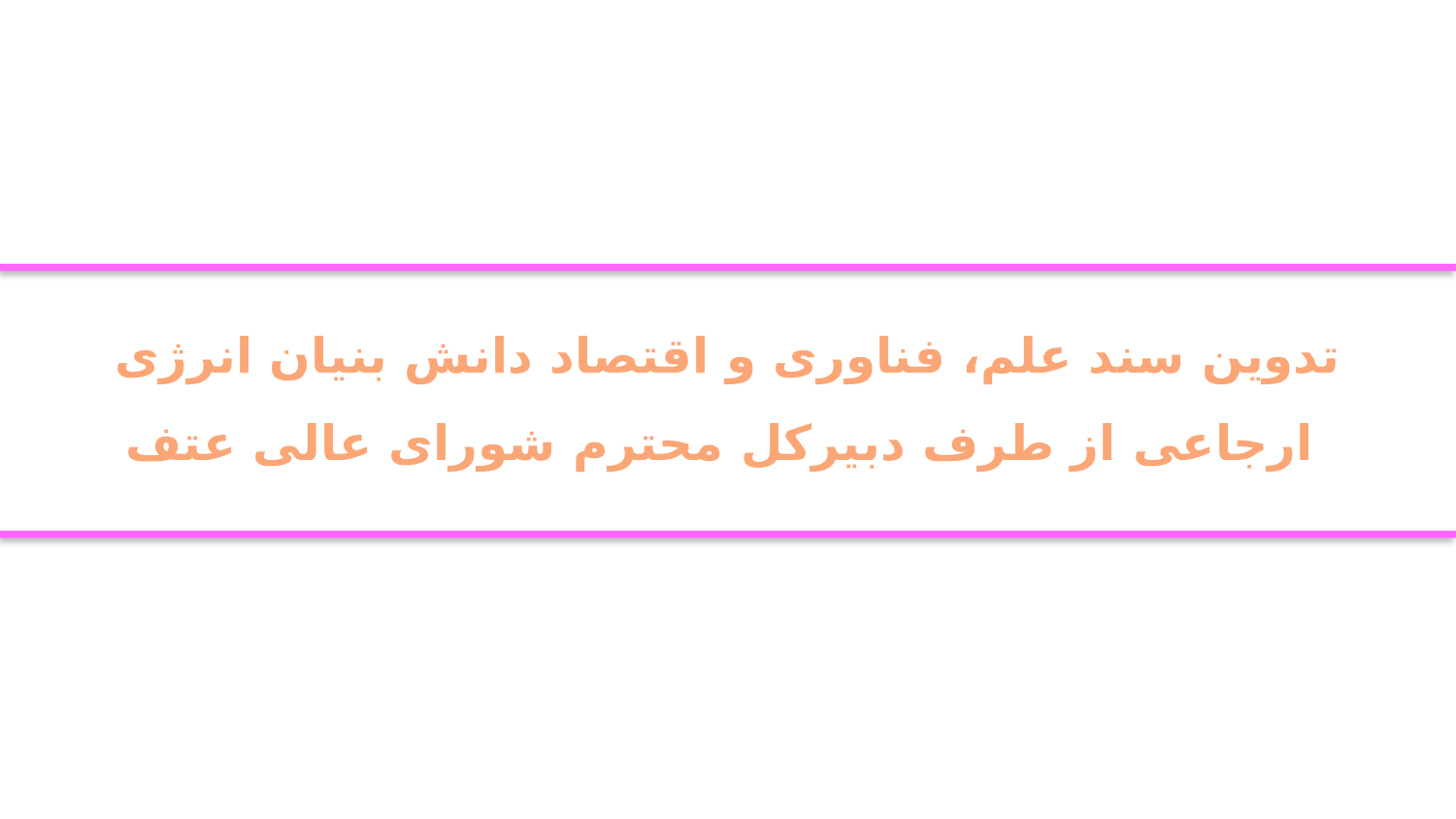

تدوین سند علم، فناوری و اقتصاد دانش بنیان انرژی
 ارجاعی از طرف دبیرکل محترم شورای عالی عتف